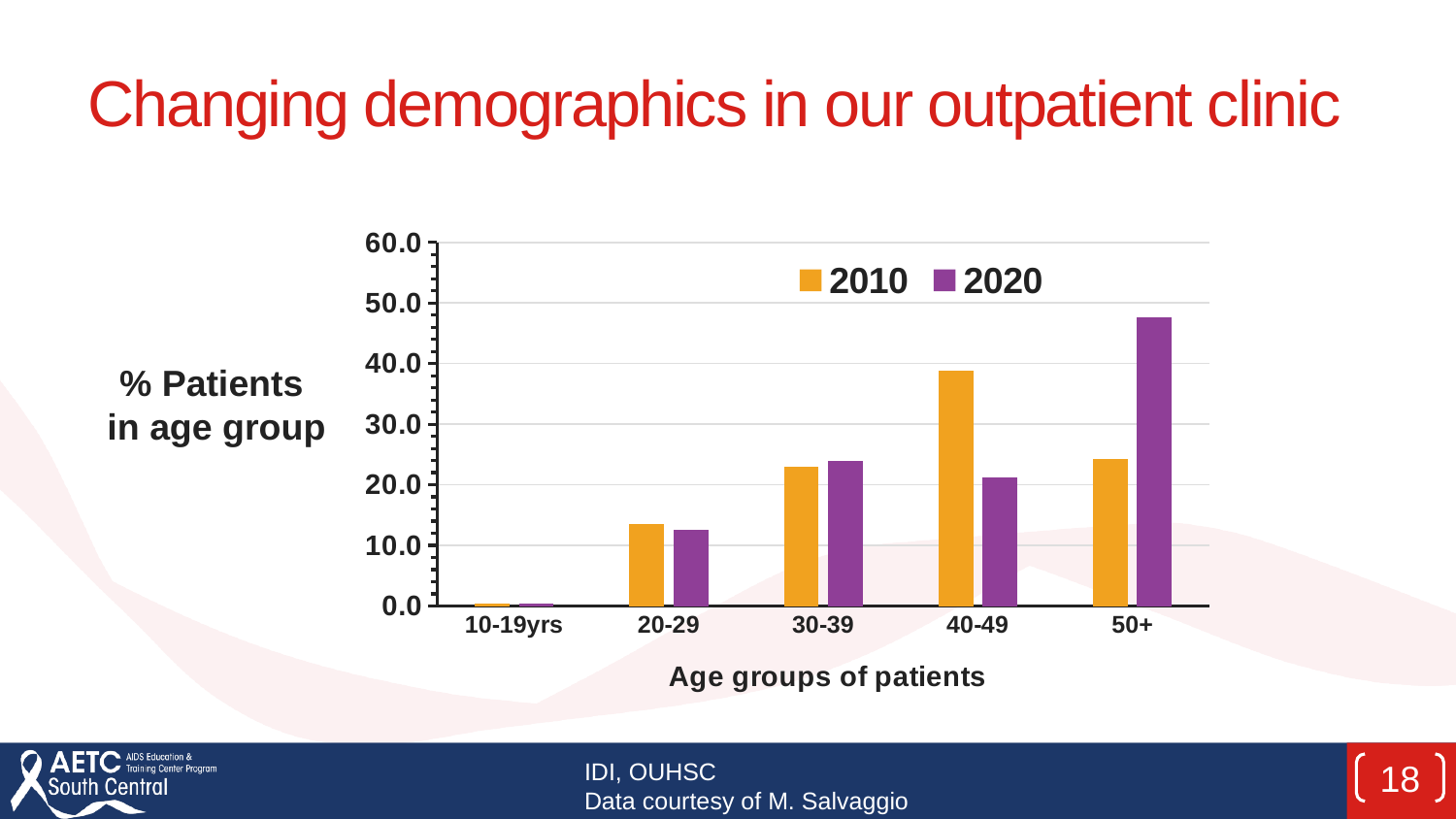

# Changing demographics in our outpatient clinic

### Chart: Age groups of patients

| Category | 2010 | 2020 |
|---|---|---|
| 10-19yrs | 0.4 | 0.4 |
| 20-29 | 13.5 | 12.6 |
| 30-39 | 22.9 | 24.0 |
| 40-49 | 38.9 | 21.2 |
| 50+ | 24.3 | 47.7 |
% Patients
in age group
IDI, OUHSC
Data courtesy of M. Salvaggio